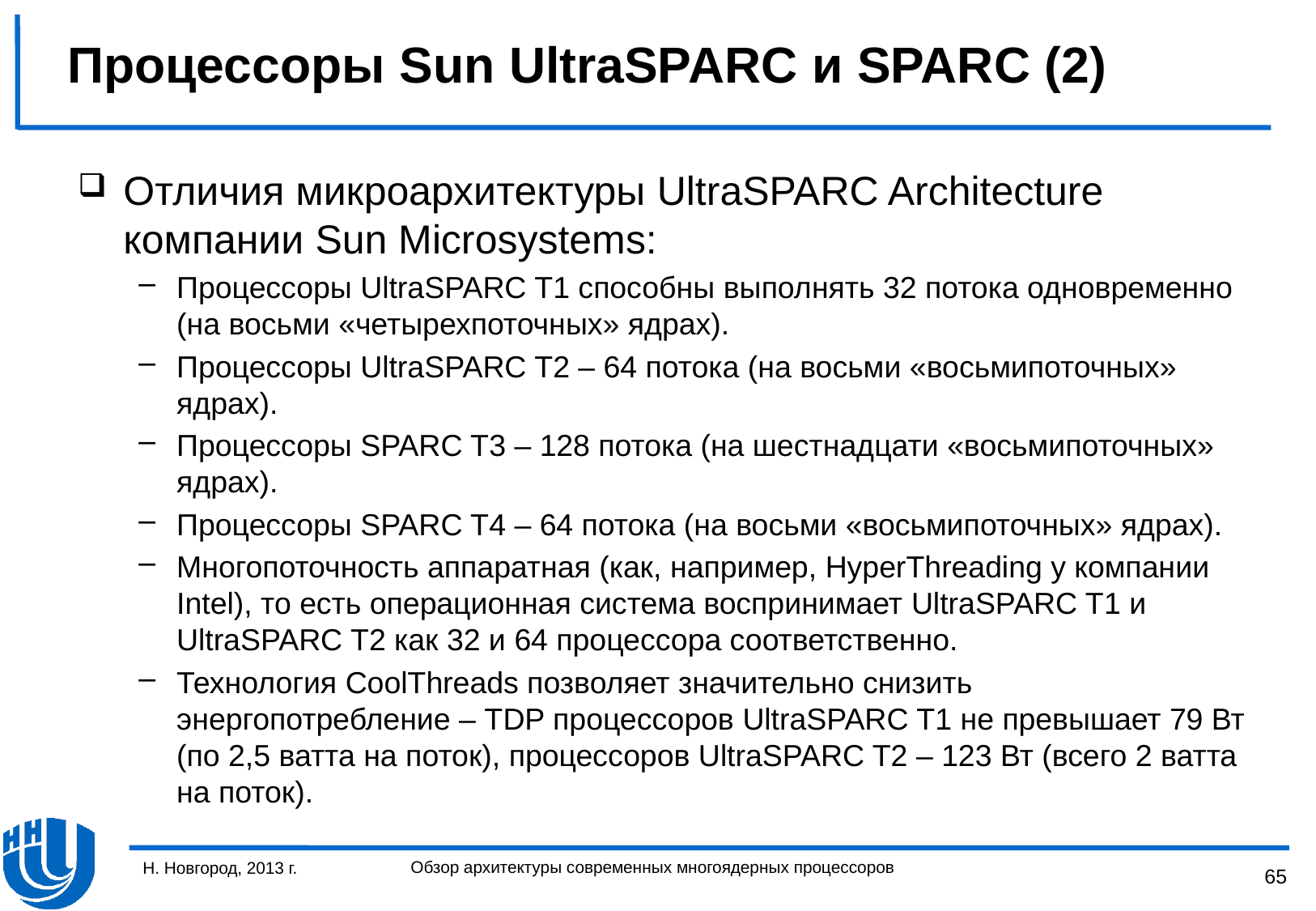

# Процессоры Sun UltraSPARC и SPARC (2)
Отличия микроархитектуры UltraSPARC Architecture компании Sun Microsystems:
Процессоры UltraSPARC T1 способны выполнять 32 потока одновременно (на восьми «четырехпоточных» ядрах).
Процессоры UltraSPARC T2 – 64 потока (на восьми «восьмипоточных» ядрах).
Процессоры SPARC T3 – 128 потока (на шестнадцати «восьмипоточных» ядрах).
Процессоры SPARC T4 – 64 потока (на восьми «восьмипоточных» ядрах).
Многопоточность аппаратная (как, например, HyperThreading у компании Intel), то есть операционная система воспринимает UltraSPARC T1 и UltraSPARC T2 как 32 и 64 процессора соответственно.
Технология CoolThreads позволяет значительно снизить энергопотребление – TDP процессоров UltraSPARC T1 не превышает 79 Вт (по 2,5 ватта на поток), процессоров UltraSPARC T2 – 123 Вт (всего 2 ватта на поток).